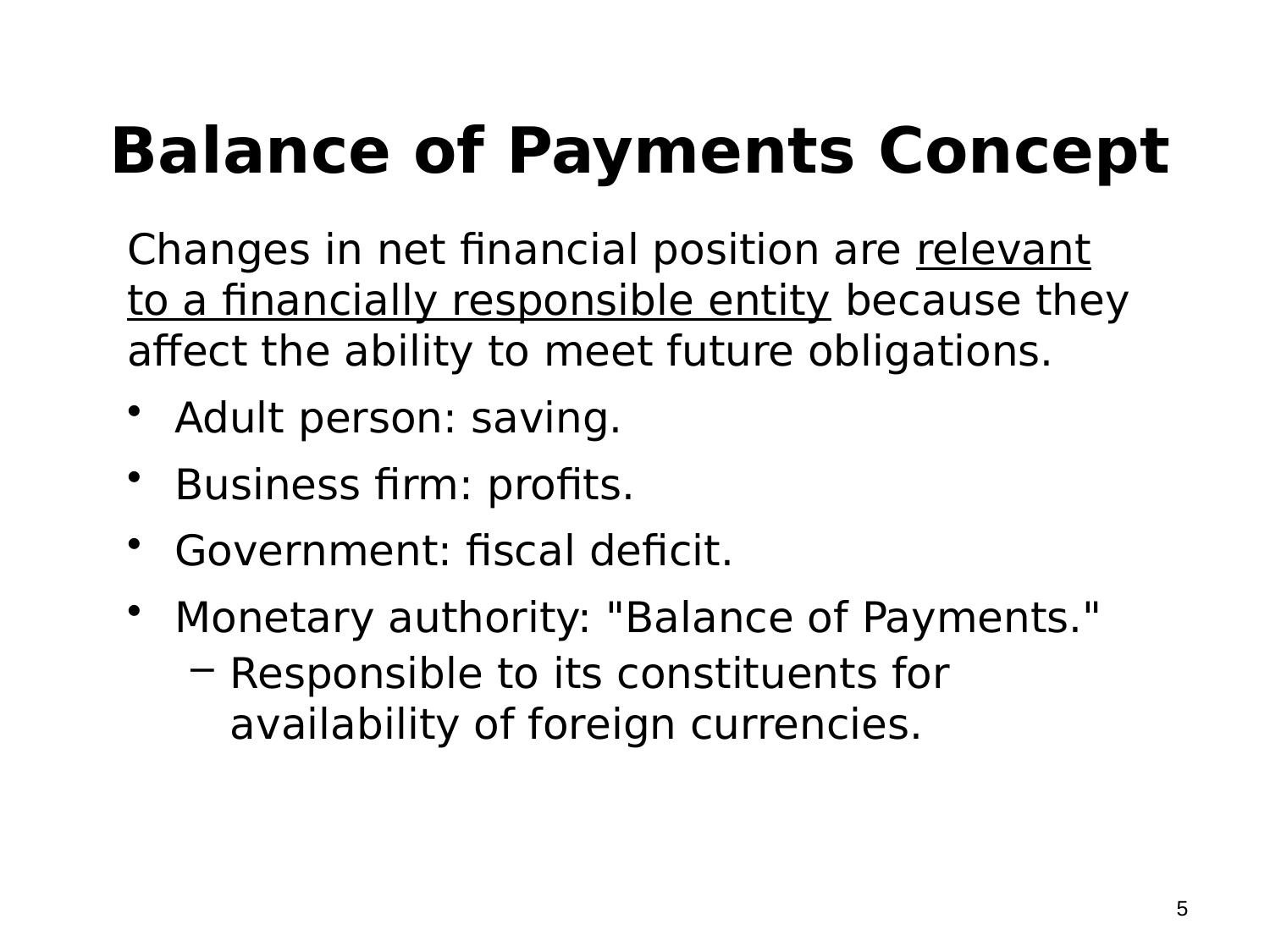

# Balance of Payments Concept
Changes in net financial position are relevant to a financially responsible entity because they affect the ability to meet future obligations.
Adult person: saving.
Business firm: profits.
Government: fiscal deficit.
Monetary authority: "Balance of Payments."
Responsible to its constituents for availability of foreign currencies.